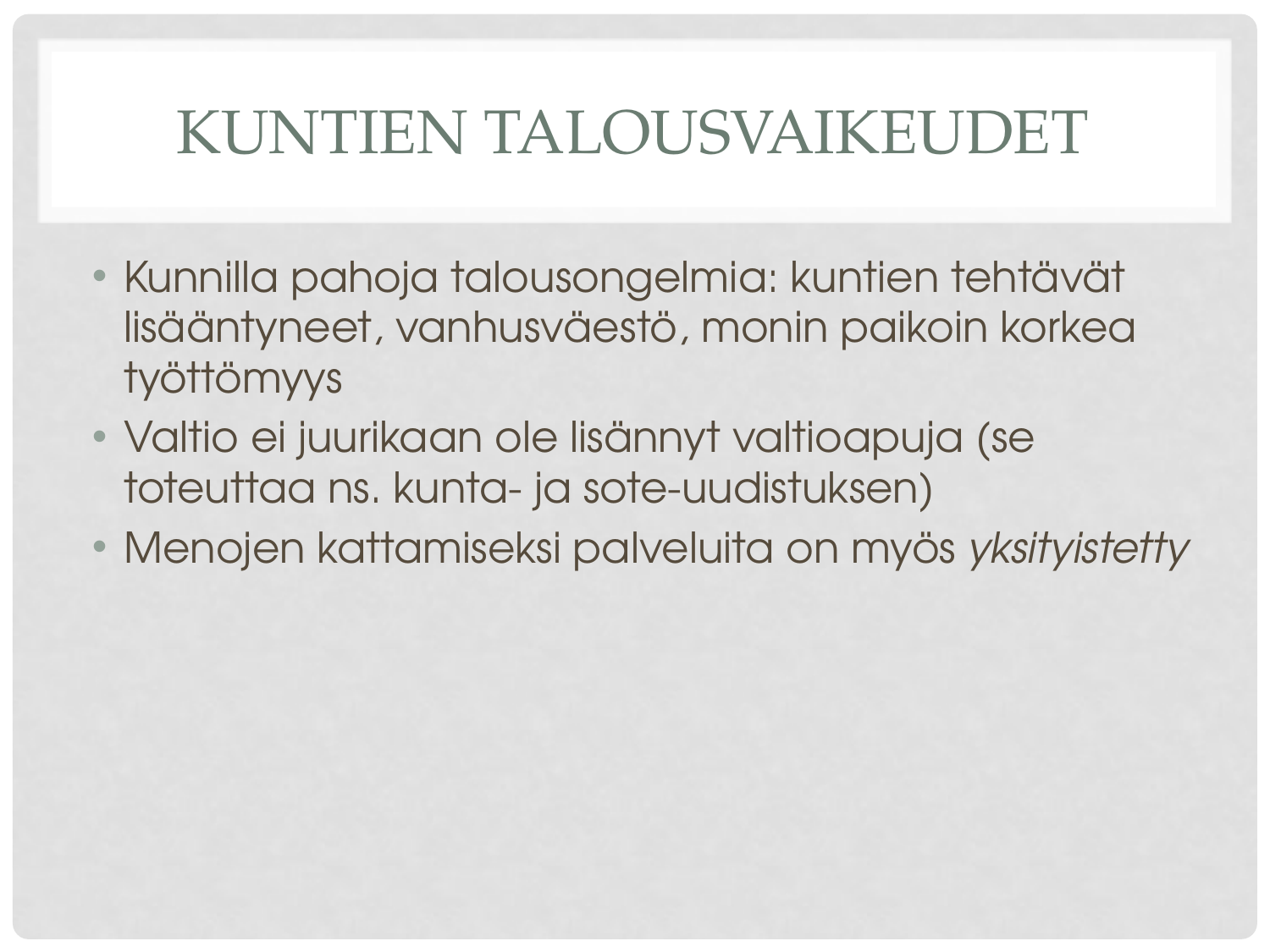

# Kuntien talousvaikeudet
Kunnilla pahoja talousongelmia: kuntien tehtävät lisääntyneet, vanhusväestö, monin paikoin korkea työttömyys
Valtio ei juurikaan ole lisännyt valtioapuja (se toteuttaa ns. kunta- ja sote-uudistuksen)
Menojen kattamiseksi palveluita on myös yksityistetty